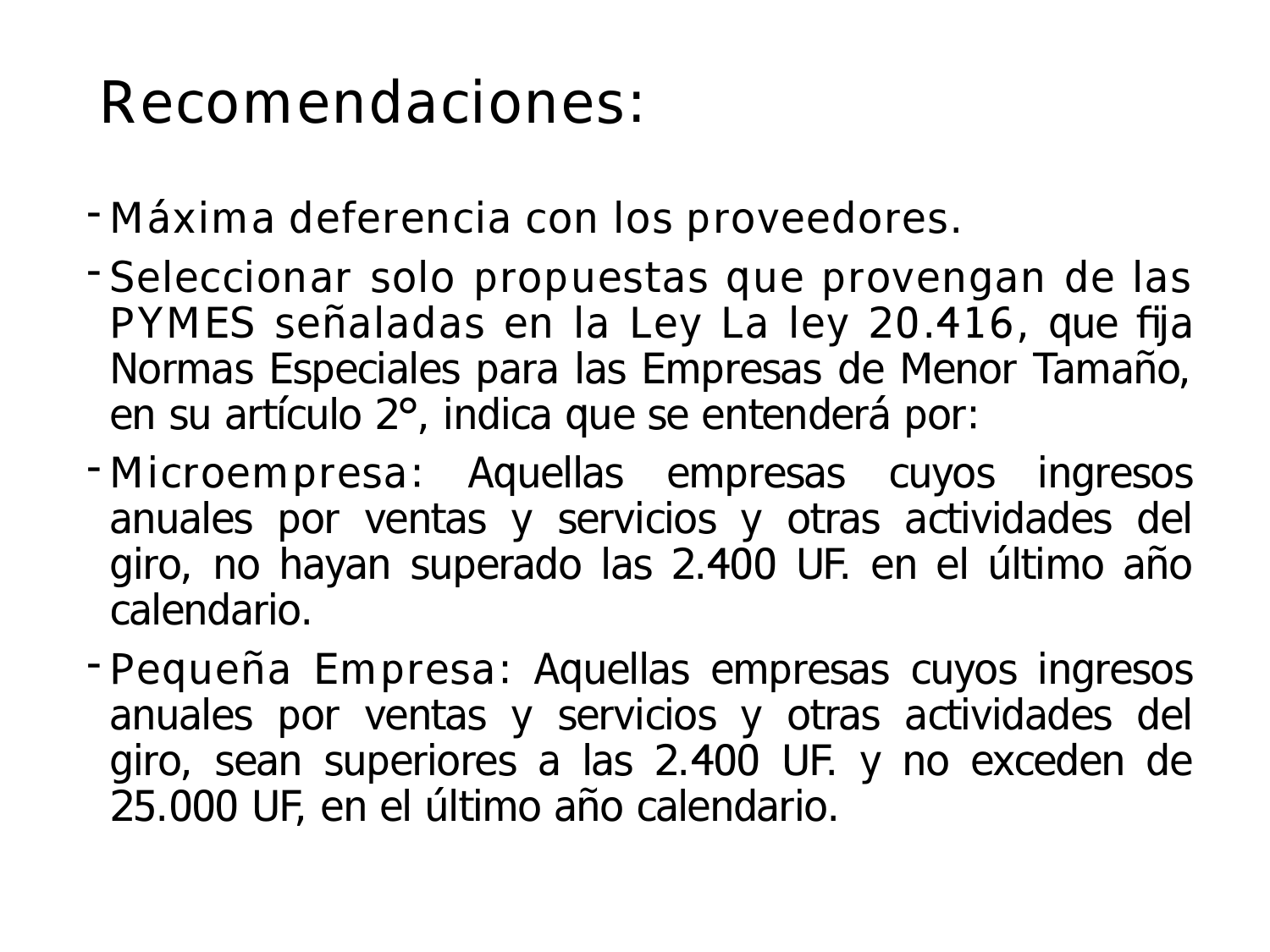

# Recomendaciones:
Máxima deferencia con los proveedores.
Seleccionar solo propuestas que provengan de las PYMES señaladas en la Ley La ley 20.416, que fija Normas Especiales para las Empresas de Menor Tamaño, en su artículo 2°, indica que se entenderá por:
Microempresa: Aquellas empresas cuyos ingresos anuales por ventas y servicios y otras actividades del giro, no hayan superado las 2.400 UF. en el último año calendario.
Pequeña Empresa: Aquellas empresas cuyos ingresos anuales por ventas y servicios y otras actividades del giro, sean superiores a las 2.400 UF. y no exceden de 25.000 UF, en el último año calendario.